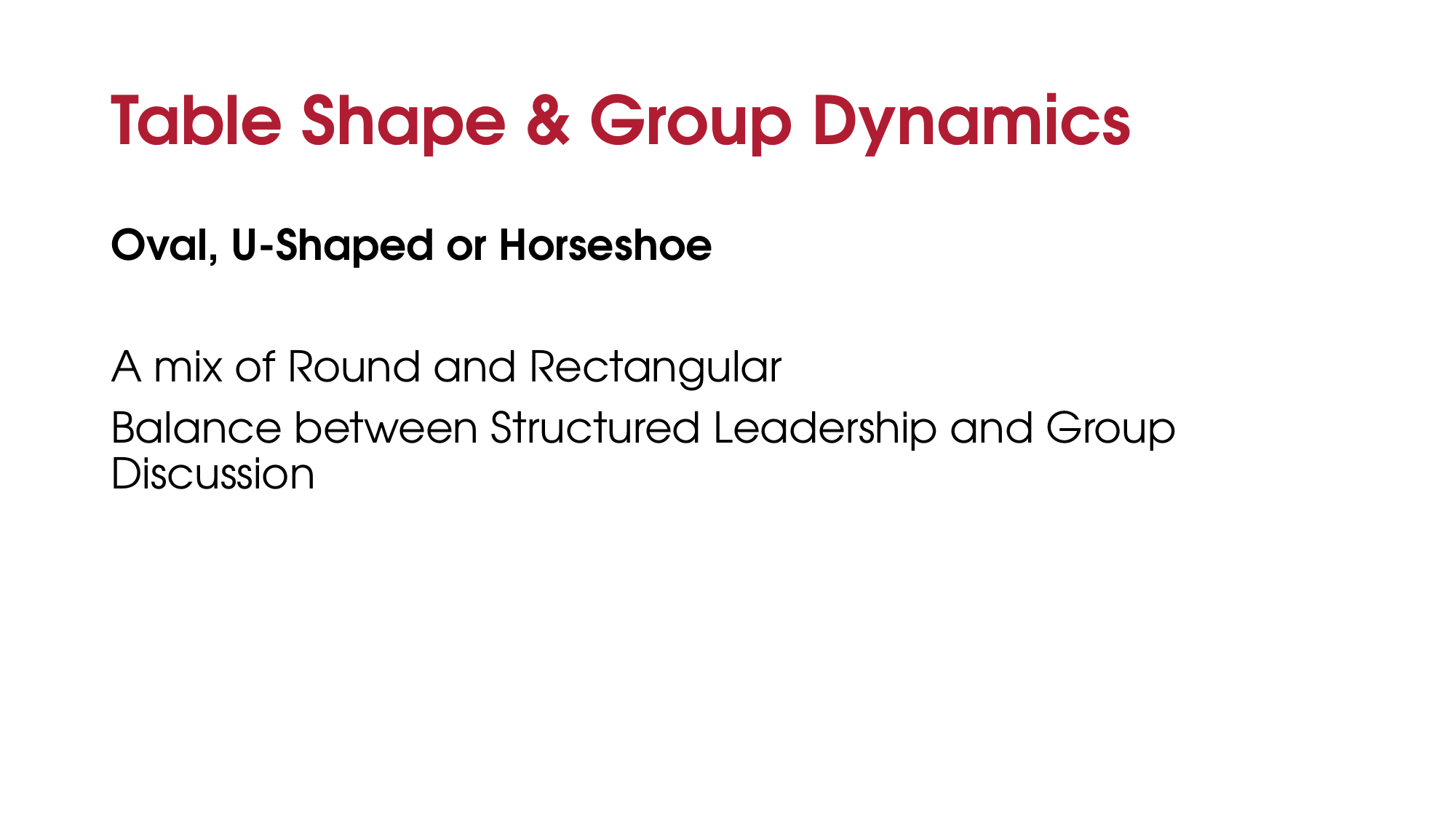

# Table Shape & Group Dynamics
Oval, U-Shaped or Horseshoe

A mix of Round and Rectangular
Balance between Structured Leadership and Group Discussion